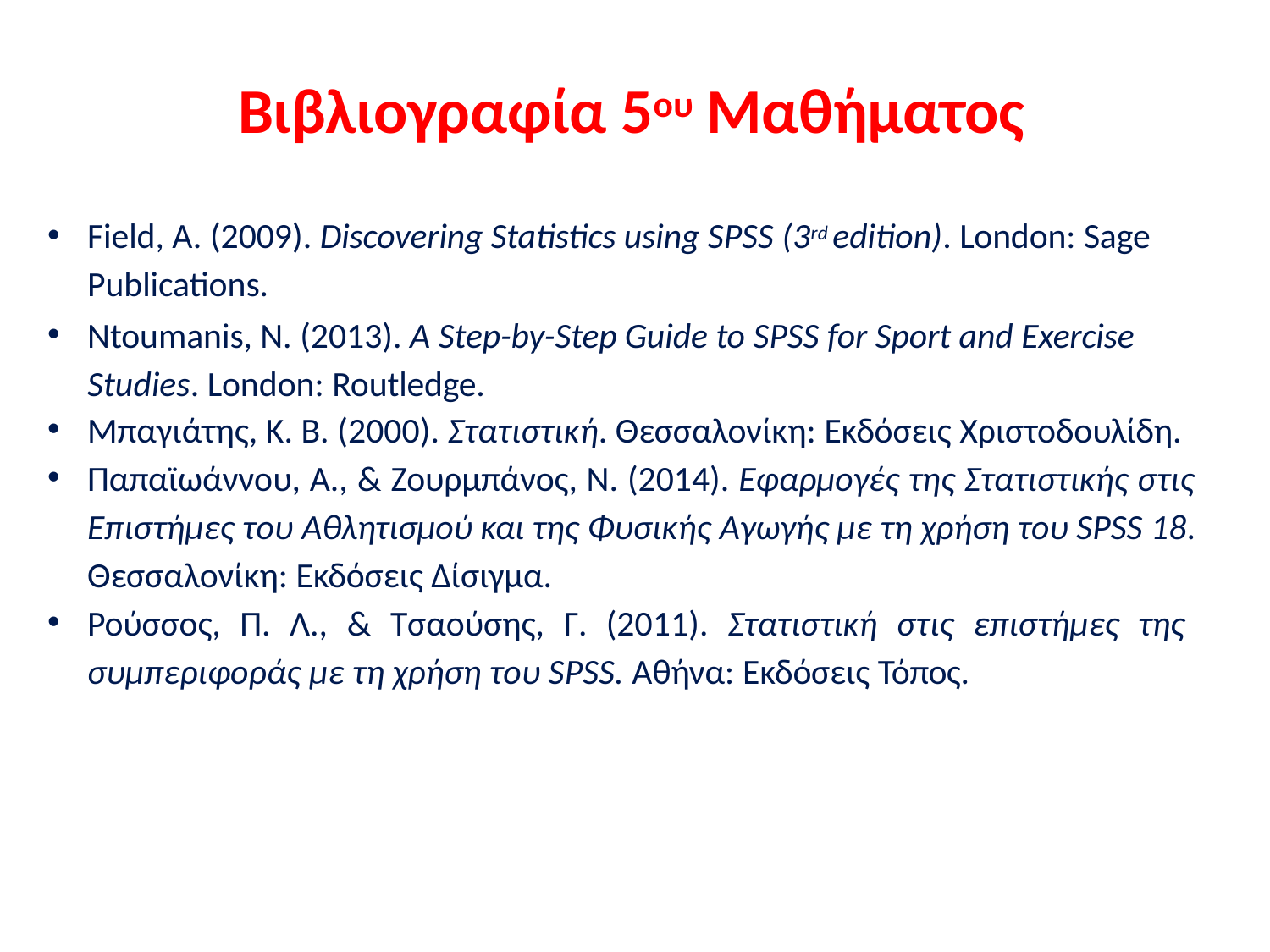

# Βιβλιογραφία 5ου Μαθήματος
Field, A. (2009). Discovering Statistics using SPSS (3rd edition). London: Sage  Publications.
Ntoumanis, N. (2013). A Step-by-Step Guide to SPSS for Sport and Exercise  Studies. London: Routledge.
Μπαγιάτης, Κ. Β. (2000). Στατιστική. Θεσσαλονίκη: Εκδόσεις Χριστοδουλίδη.
Παπαϊωάννου, Α., & Ζουρμπάνος, Ν. (2014). Εφαρμογές της Στατιστικής στις  Επιστήμες του Αθλητισμού και της Φυσικής Αγωγής με τη χρήση του SPSS 18.  Θεσσαλονίκη: Εκδόσεις Δίσιγμα.
Ρούσσoς, Π. Λ., & Τσαούσης, Γ. (2011). Στατιστική στις επιστήμες της  συμπεριφοράς με τη χρήση του SPSS. Αθήνα: Εκδόσεις Τόπος.